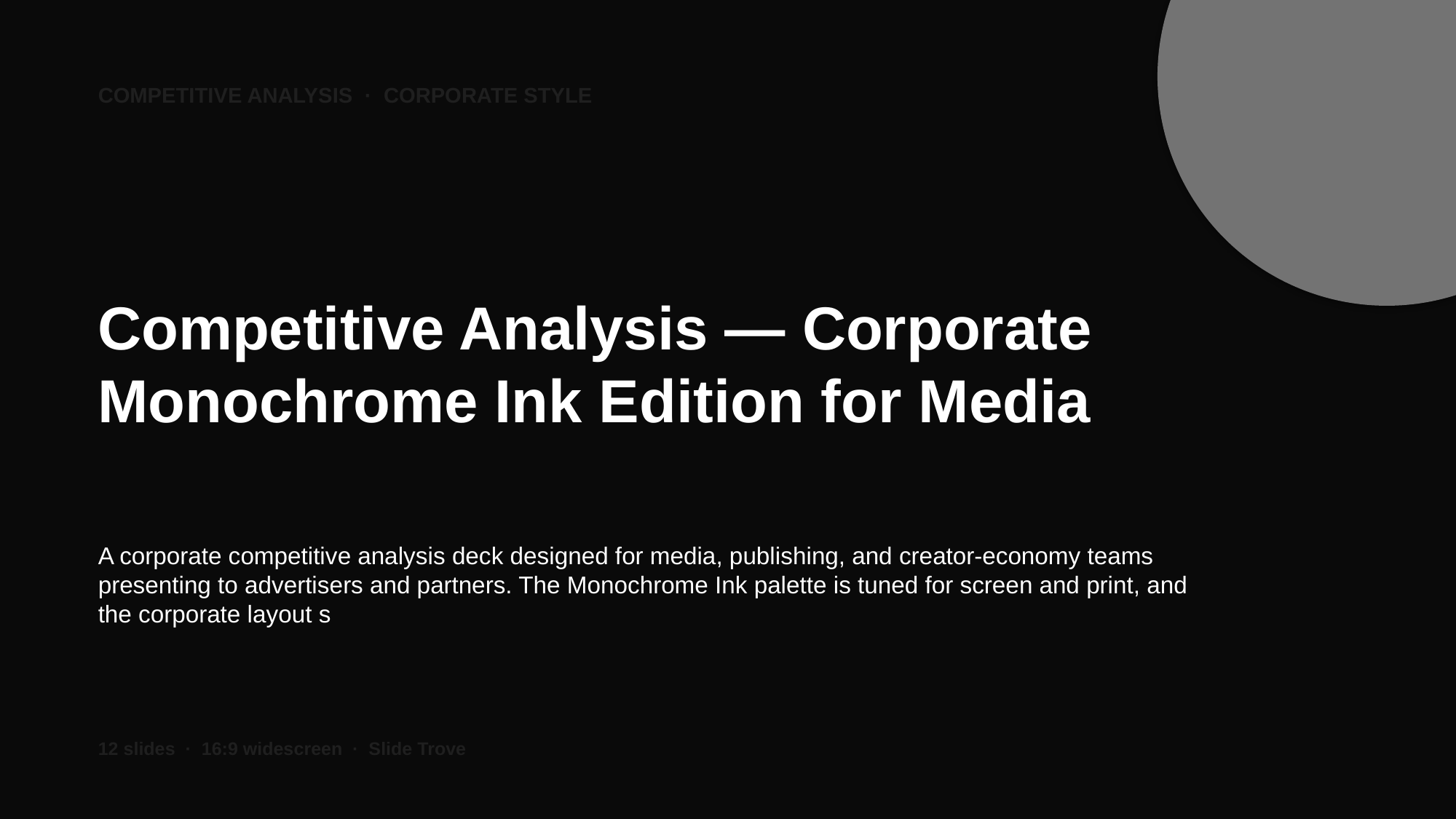

COMPETITIVE ANALYSIS  ·  CORPORATE STYLE
Competitive Analysis — Corporate Monochrome Ink Edition for Media
A corporate competitive analysis deck designed for media, publishing, and creator-economy teams presenting to advertisers and partners. The Monochrome Ink palette is tuned for screen and print, and the corporate layout s
12 slides  ·  16:9 widescreen  ·  Slide Trove